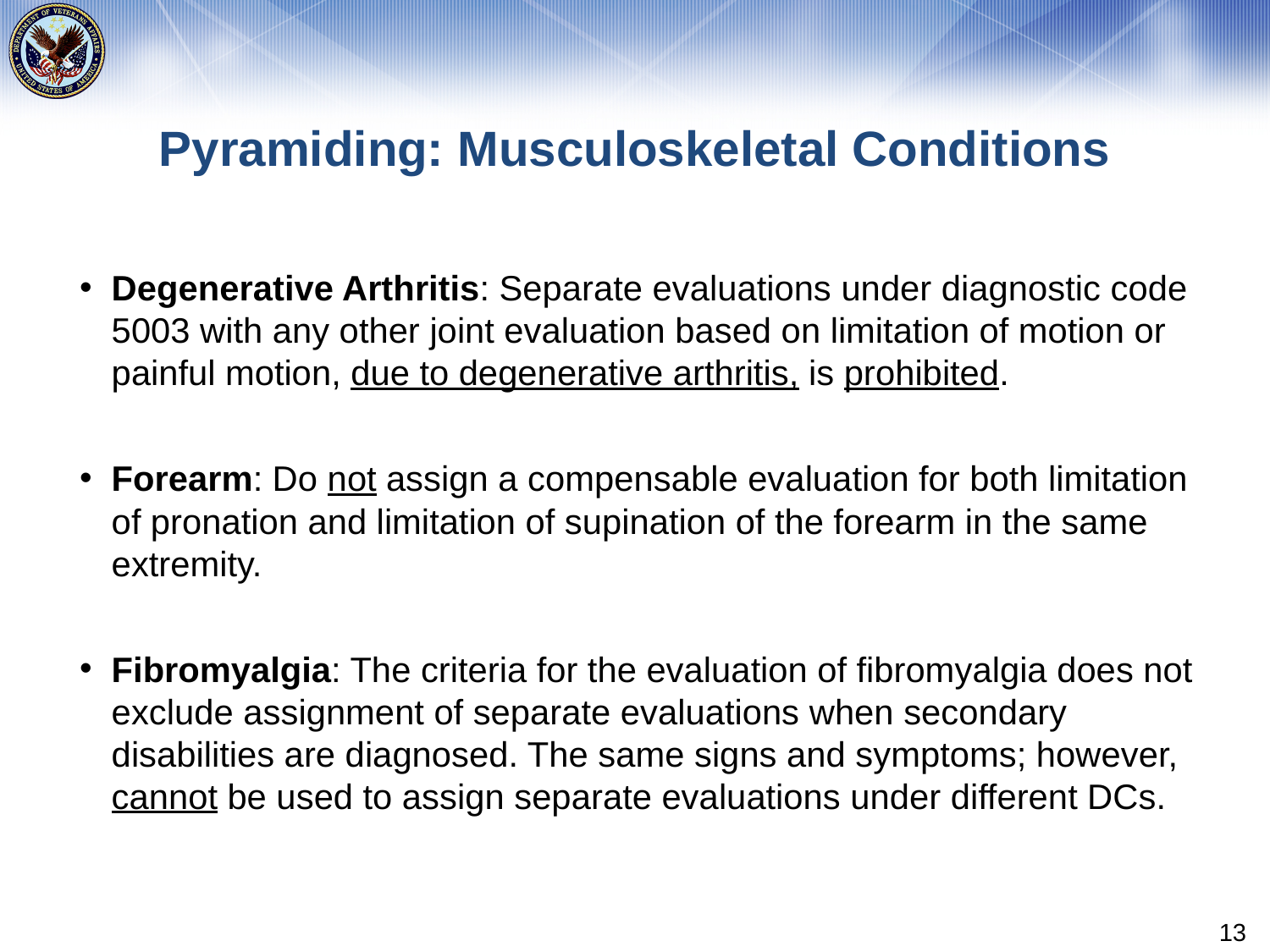

# Pyramiding: Musculoskeletal Conditions
Degenerative Arthritis: Separate evaluations under diagnostic code 5003 with any other joint evaluation based on limitation of motion or painful motion, due to degenerative arthritis, is prohibited.

Forearm: Do not assign a compensable evaluation for both limitation of pronation and limitation of supination of the forearm in the same extremity.

Fibromyalgia: The criteria for the evaluation of fibromyalgia does not exclude assignment of separate evaluations when secondary disabilities are diagnosed. The same signs and symptoms; however, cannot be used to assign separate evaluations under different DCs.

13